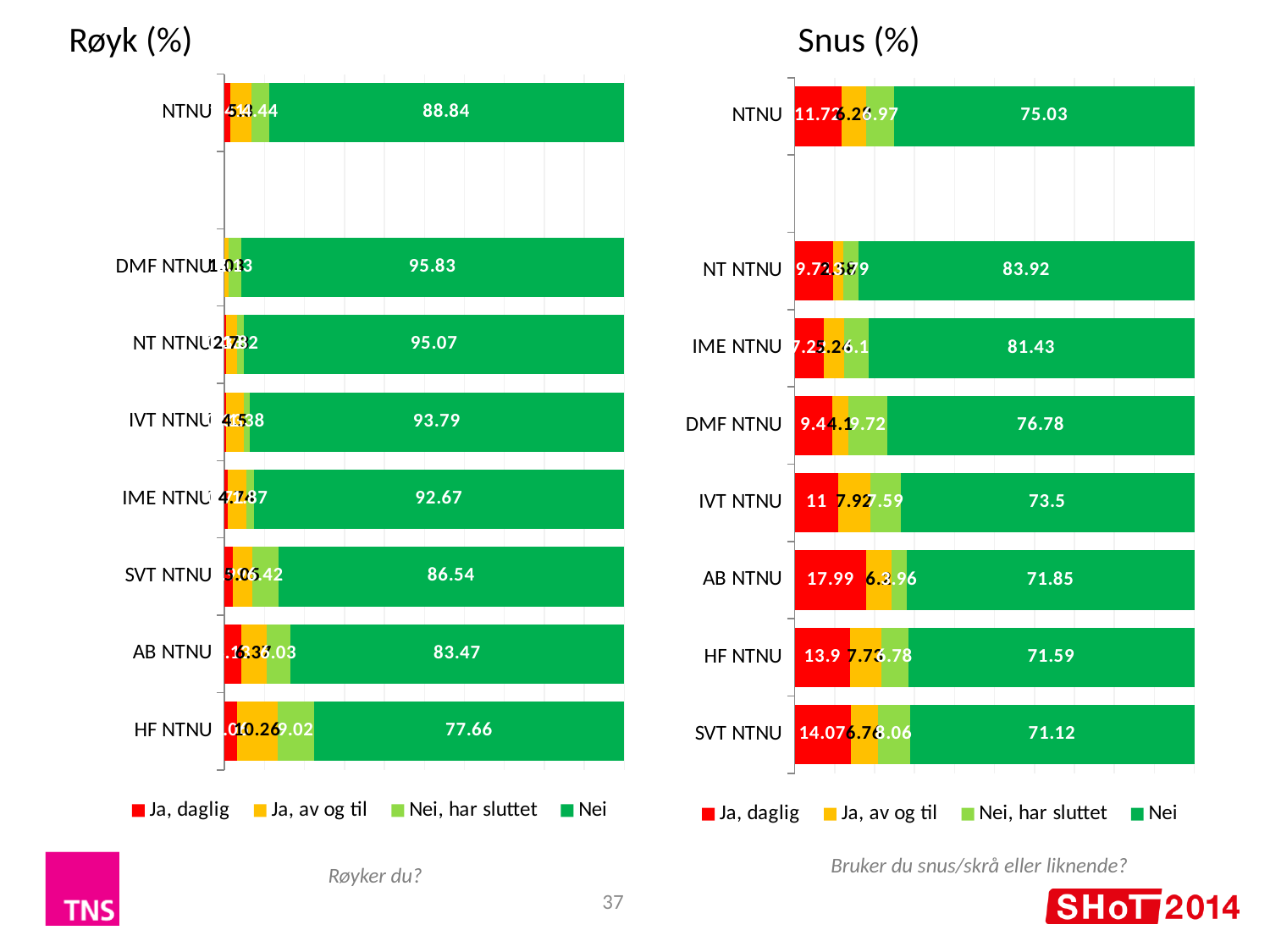

Røyk (%)
Snus (%)

### Chart

| Category | Ja, daglig | Ja, av og til | Nei, har sluttet | Nei |
|---|---|---|---|---|
| NTNU | 1.41 | 5.3 | 4.44 | 88.84 |
|  | None | None | None | None |
| DMF NTNU | 0.0 | 1.03 | 3.13 | 95.83 |
| NT NTNU | 0.38 | 2.73 | 1.82 | 95.07 |
| IVT NTNU | 0.33 | 4.5 | 1.38 | 93.79 |
| IME NTNU | 0.72 | 4.74 | 1.87 | 92.67 |
| SVT NTNU | 1.99 | 5.05 | 6.42 | 86.54 |
| AB NTNU | 4.13 | 6.37 | 6.03 | 83.47 |
| HF NTNU | 3.06 | 10.26 | 9.02 | 77.66 |

### Chart

| Category | Ja, daglig | Ja, av og til | Nei, har sluttet | Nei |
|---|---|---|---|---|
| NTNU | 11.72 | 6.28 | 6.97 | 75.03 |
|  | None | None | None | None |
| NT NTNU | 9.71 | 2.58 | 3.79 | 83.92 |
| IME NTNU | 7.22 | 5.24 | 6.1 | 81.43 |
| DMF NTNU | 9.4 | 4.1 | 9.72 | 76.78 |
| IVT NTNU | 11.0 | 7.92 | 7.59 | 73.5 |
| AB NTNU | 17.99 | 6.2 | 3.96 | 71.85 |
| HF NTNU | 13.9 | 7.73 | 6.78 | 71.59 |
| SVT NTNU | 14.07 | 6.76 | 8.06 | 71.12 |
Bruker du snus/skrå eller liknende?
Røyker du?
37